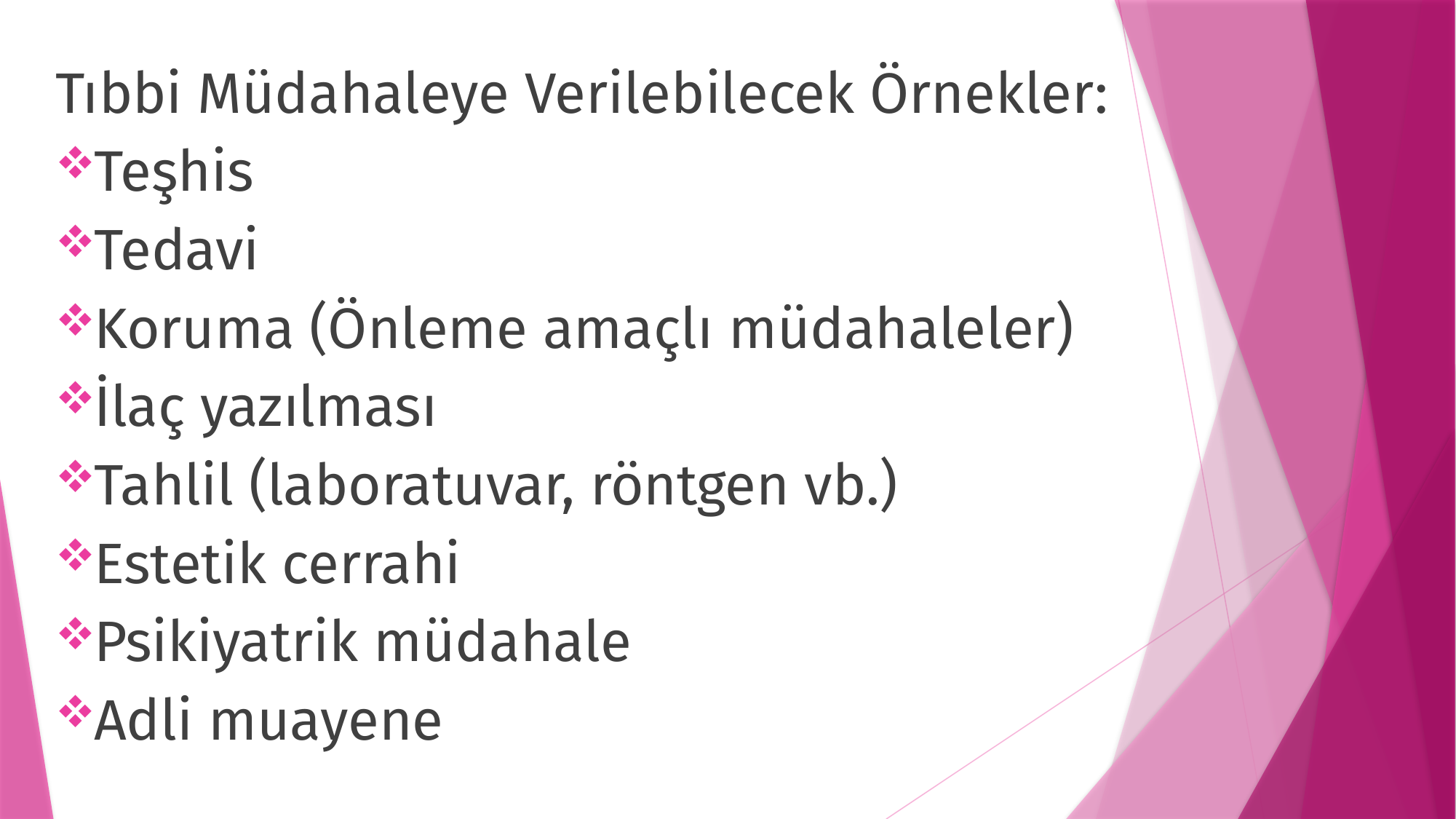

Tıbbi Müdahaleye Verilebilecek Örnekler:
Teşhis
Tedavi
Koruma (Önleme amaçlı müdahaleler)
İlaç yazılması
Tahlil (laboratuvar, röntgen vb.)
Estetik cerrahi
Psikiyatrik müdahale
Adli muayene